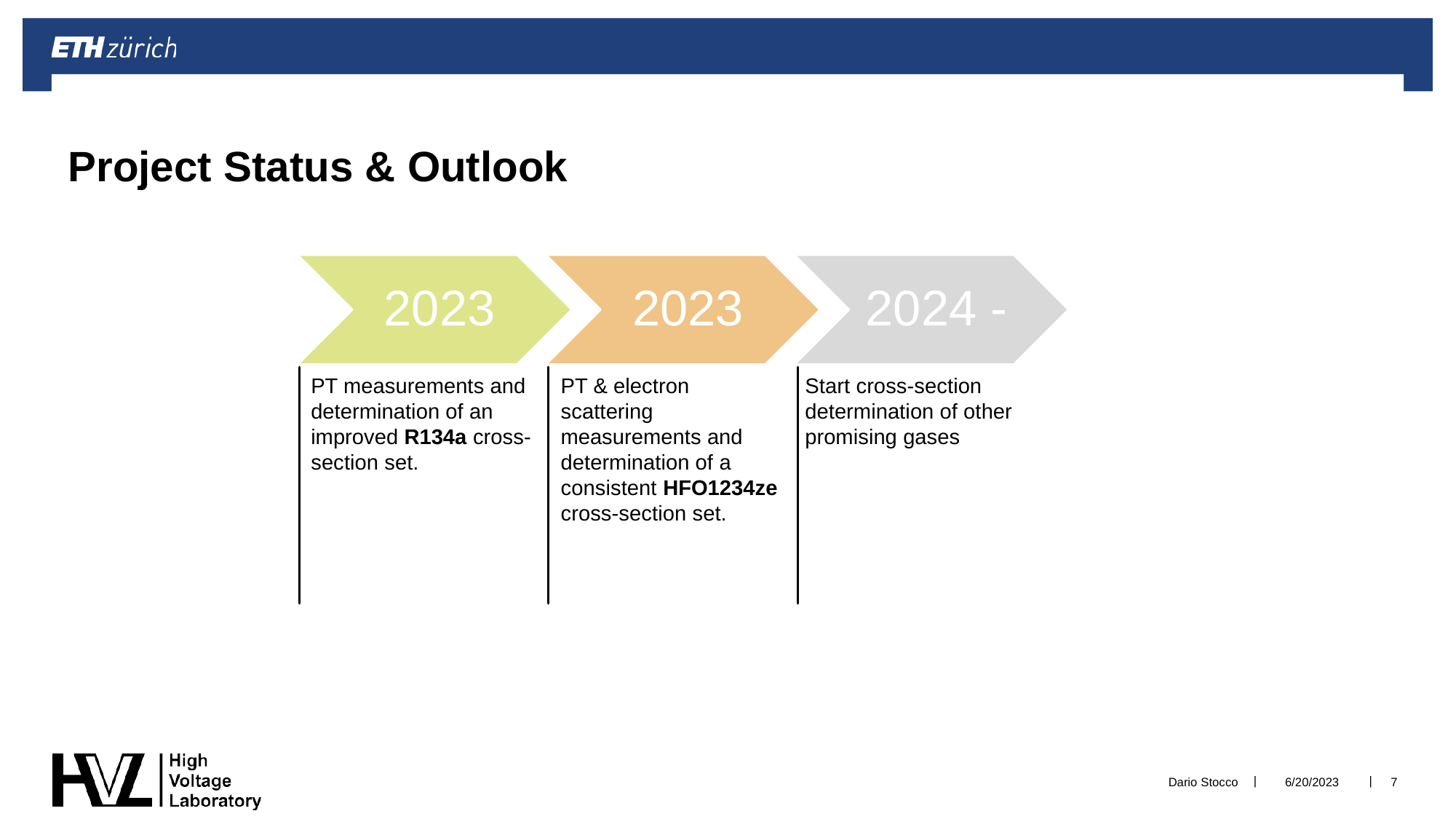

# Project Status & Outlook
2023
2023
2024 -
PT & electron scattering measurements and determination of a consistent HFO1234ze cross-section set.
Start cross-section determination of other promising gases
PT measurements and determination of an improved R134a cross-section set.
Dario Stocco
6/20/2023
7